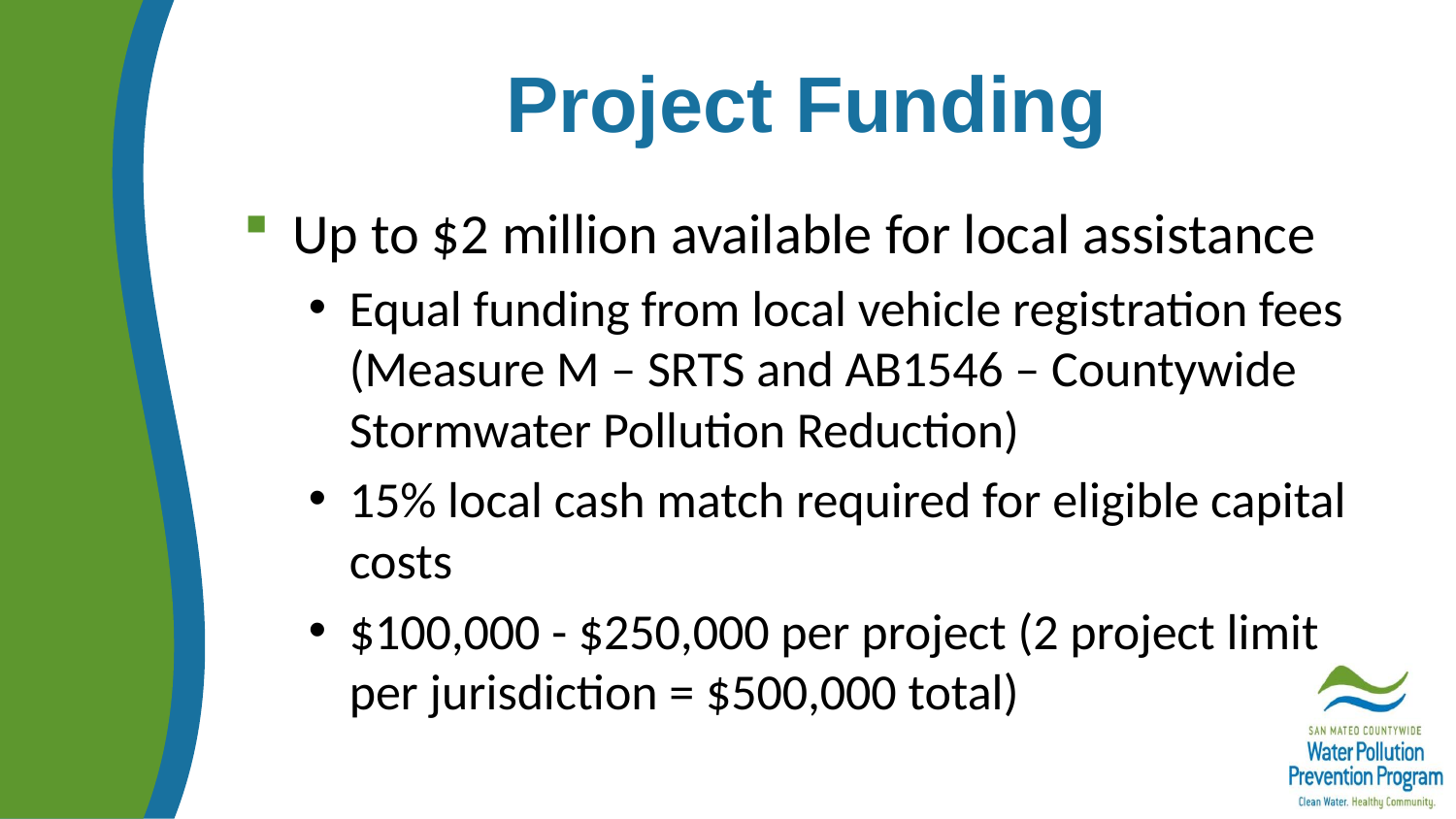

# Project Funding
Up to $2 million available for local assistance
Equal funding from local vehicle registration fees (Measure M – SRTS and AB1546 – Countywide Stormwater Pollution Reduction)
15% local cash match required for eligible capital costs
$100,000 - $250,000 per project (2 project limit per jurisdiction = $500,000 total)